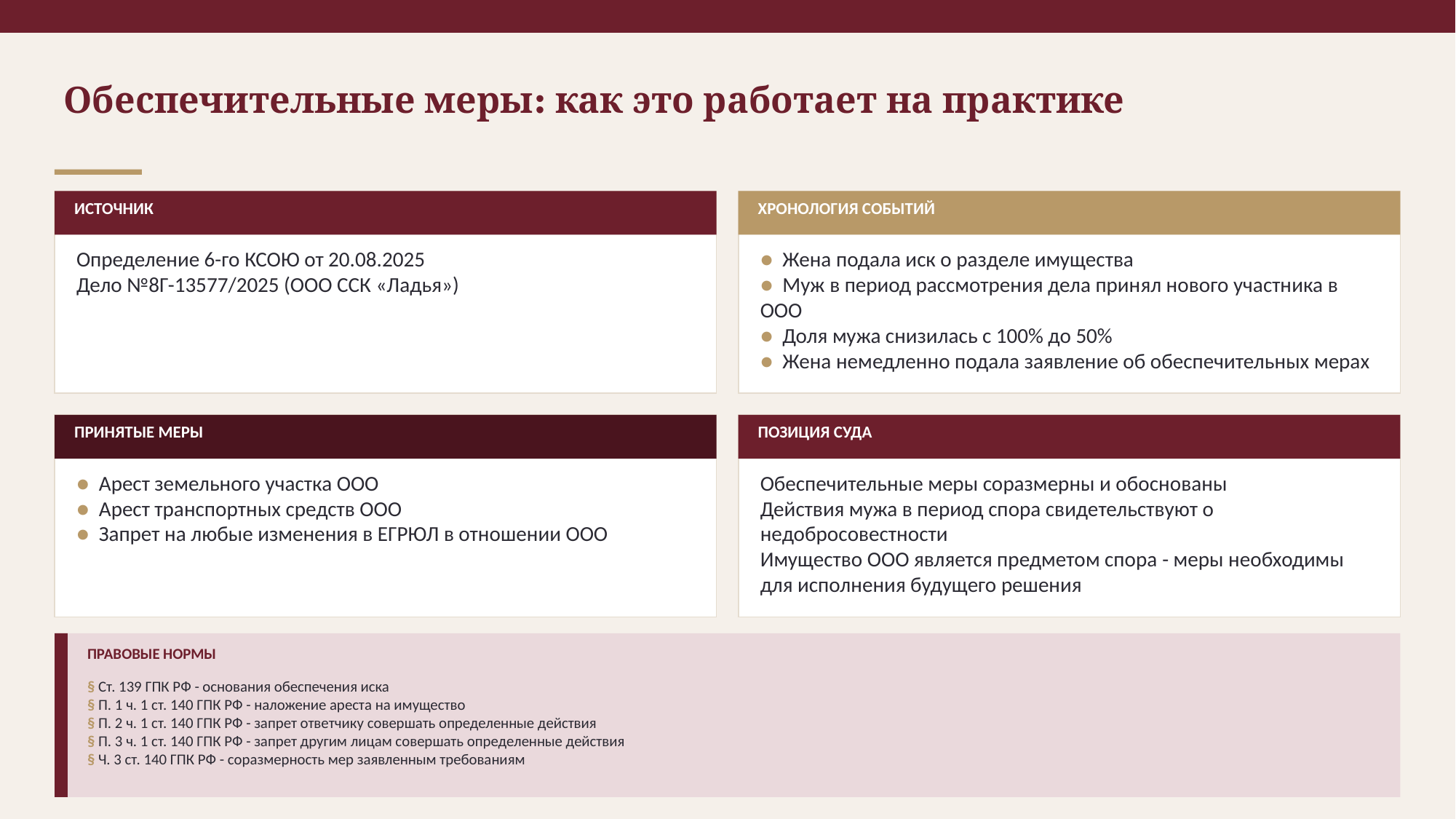

Обеспечительные меры: как это работает на практике

ИСТОЧНИК
ХРОНОЛОГИЯ СОБЫТИЙ
Определение 6-го КСОЮ от 20.08.2025
Дело №8Г-13577/2025 (ООО ССК «Ладья»)
●  Жена подала иск о разделе имущества
●  Муж в период рассмотрения дела принял нового участника в ООО
●  Доля мужа снизилась с 100% до 50%
●  Жена немедленно подала заявление об обеспечительных мерах

ПРИНЯТЫЕ МЕРЫ
ПОЗИЦИЯ СУДА
●  Арест земельного участка ООО
●  Арест транспортных средств ООО
●  Запрет на любые изменения в ЕГРЮЛ в отношении ООО
Обеспечительные меры соразмерны и обоснованы
Действия мужа в период спора свидетельствуют о недобросовестности
Имущество ООО является предметом спора - меры необходимы для исполнения будущего решения

ПРАВОВЫЕ НОРМЫ
§ Ст. 139 ГПК РФ - основания обеспечения иска
§ П. 1 ч. 1 ст. 140 ГПК РФ - наложение ареста на имущество
§ П. 2 ч. 1 ст. 140 ГПК РФ - запрет ответчику совершать определенные действия
§ П. 3 ч. 1 ст. 140 ГПК РФ - запрет другим лицам совершать определенные действия
§ Ч. 3 ст. 140 ГПК РФ - соразмерность мер заявленным требованиям